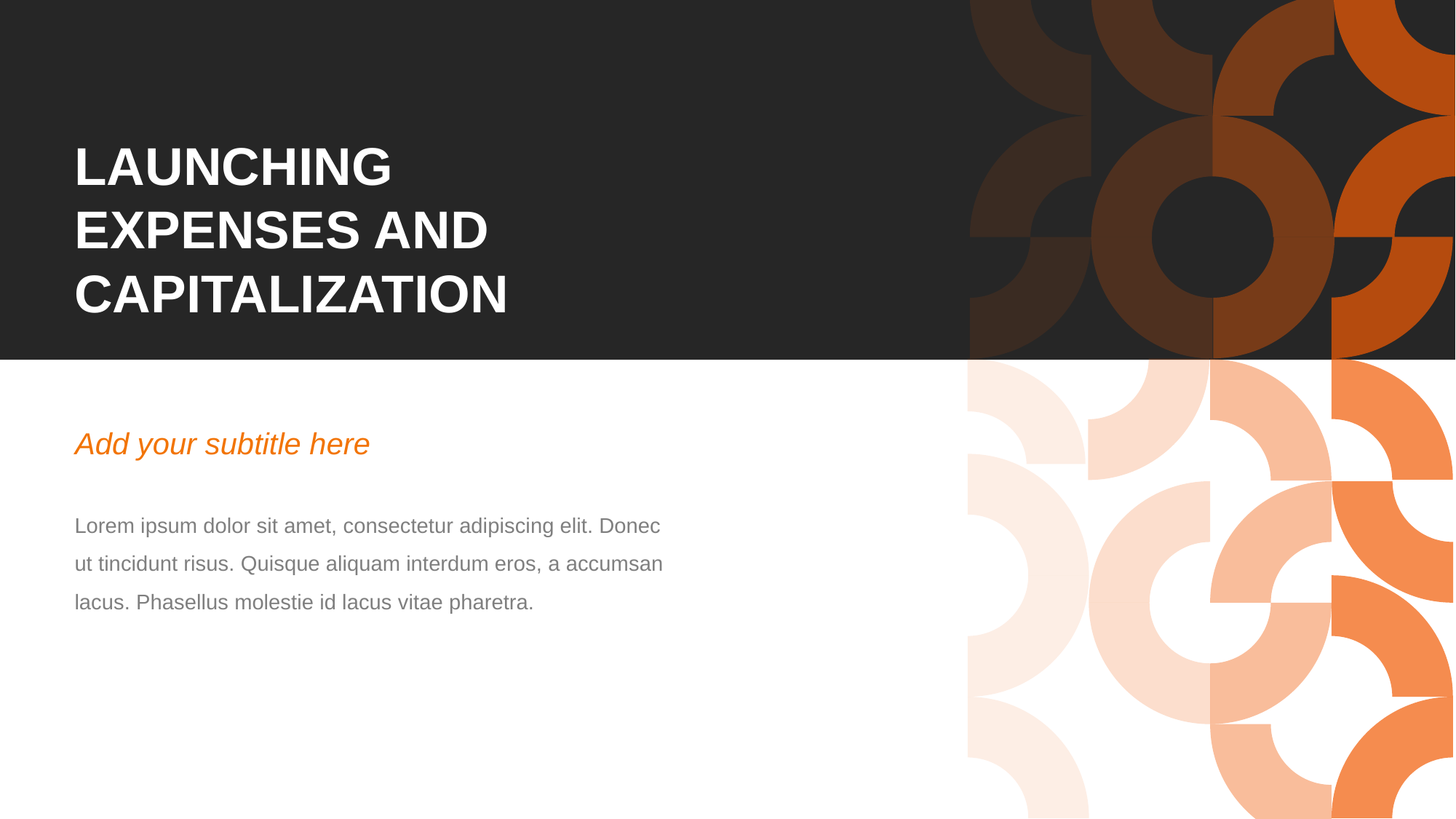

# LAUNCHING EXPENSES AND CAPITALIZATION
Add your subtitle here
Lorem ipsum dolor sit amet, consectetur adipiscing elit. Donec ut tincidunt risus. Quisque aliquam interdum eros, a accumsan lacus. Phasellus molestie id lacus vitae pharetra.